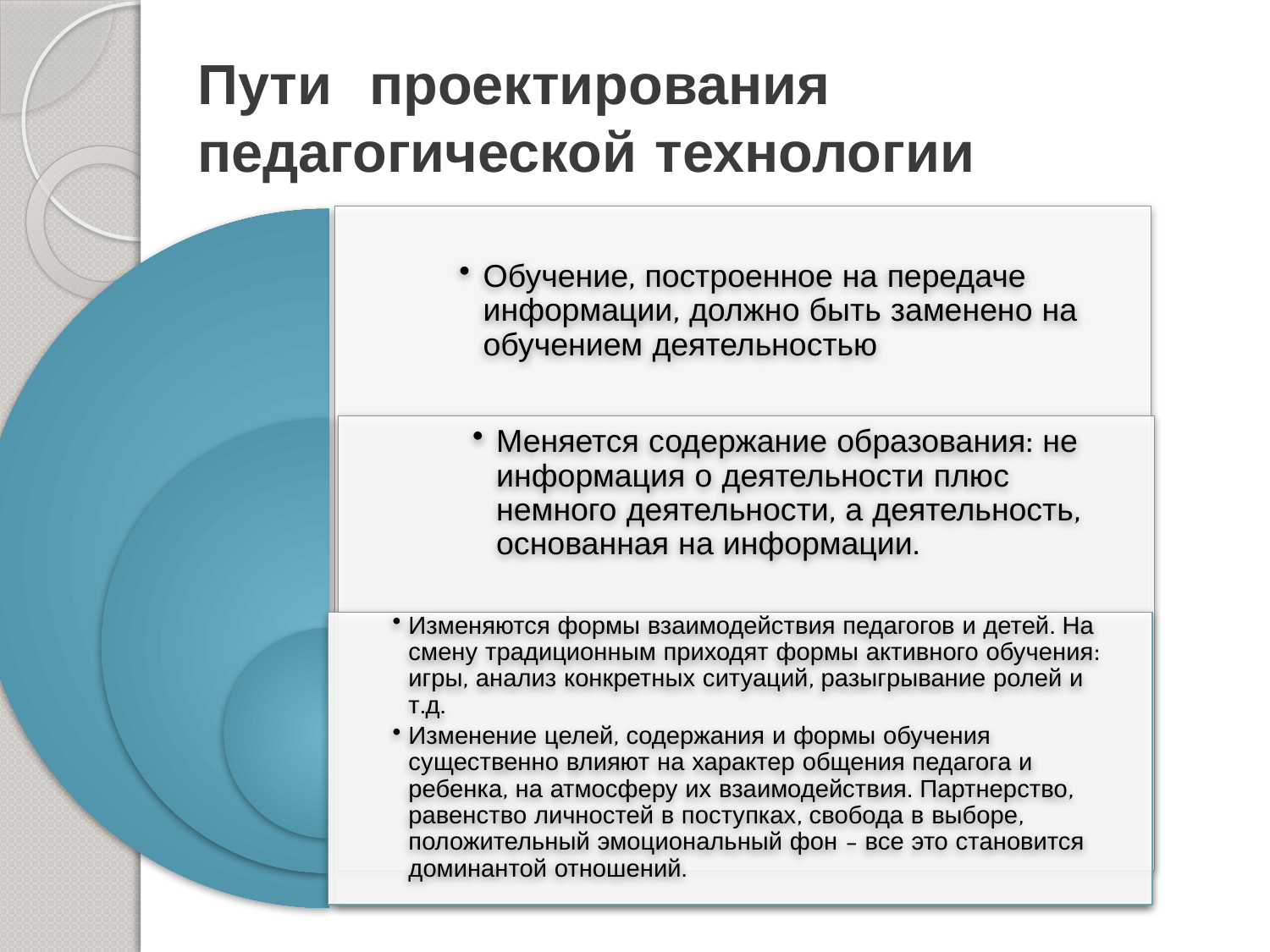

# Пути  проектирования педагогической технологии

Обучение, построенное на передаче информации, должно быть заменено на обучением деятельностью
Меняется содержание образования: не информация о деятельности плюс немного деятельности, а деятельность, основанная на информации.

Изменяются формы взаимодействия педагогов и детей. На смену традиционным приходят формы активного обучения:  игры, анализ конкретных ситуаций, разыгрывание ролей и т.д.
Изменение целей, содержания и формы обучения существенно влияют на характер общения педагога и ребенка, на атмосферу их взаимодействия. Партнерство, равенство личностей в поступках, свобода в выборе, положительный эмоциональный фон – все это становится доминантой отношений.